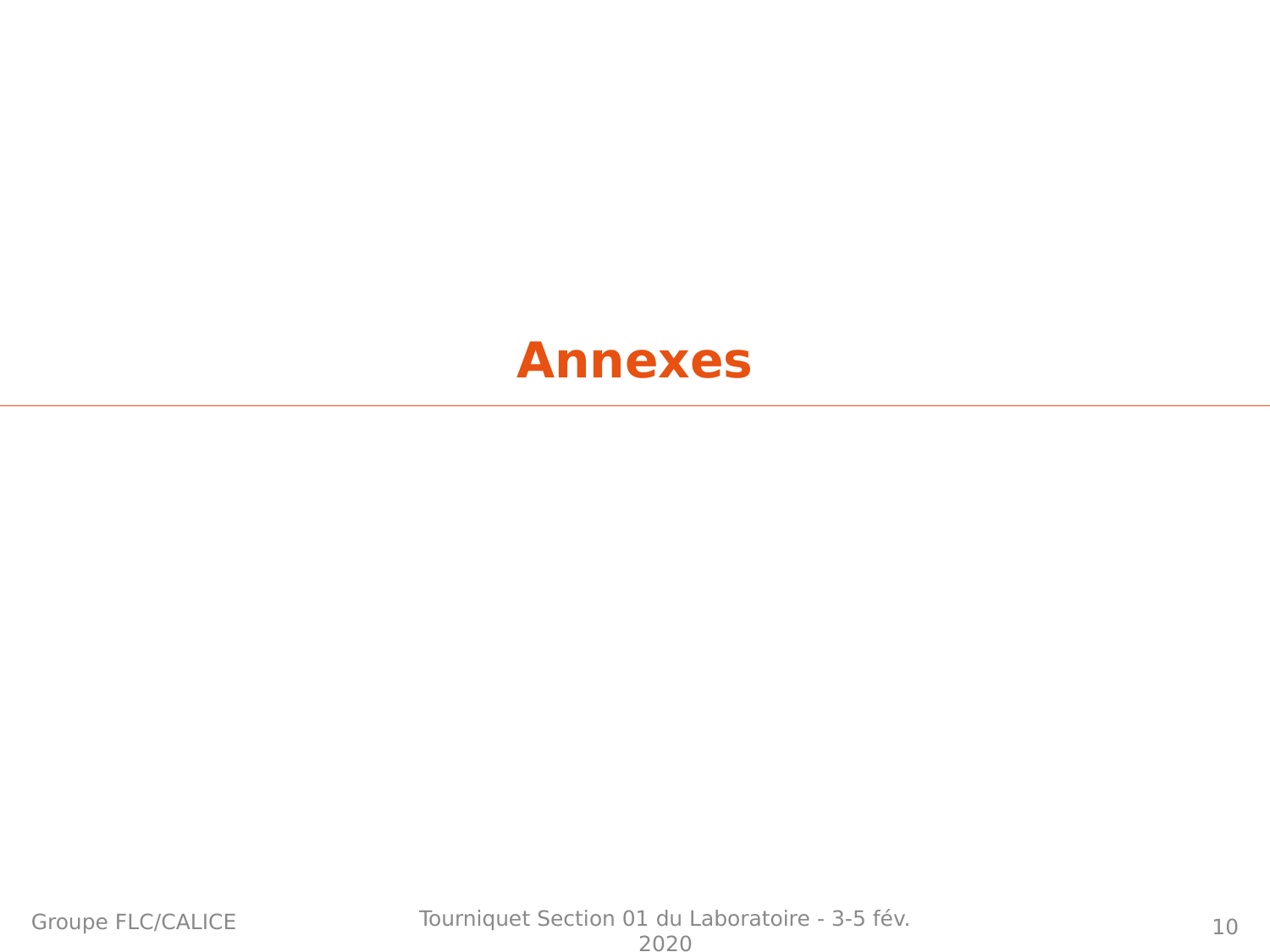

Annexes
Groupe FLC/CALICE
10
Tourniquet Section 01 du Laboratoire - 3-5 fév. 2020